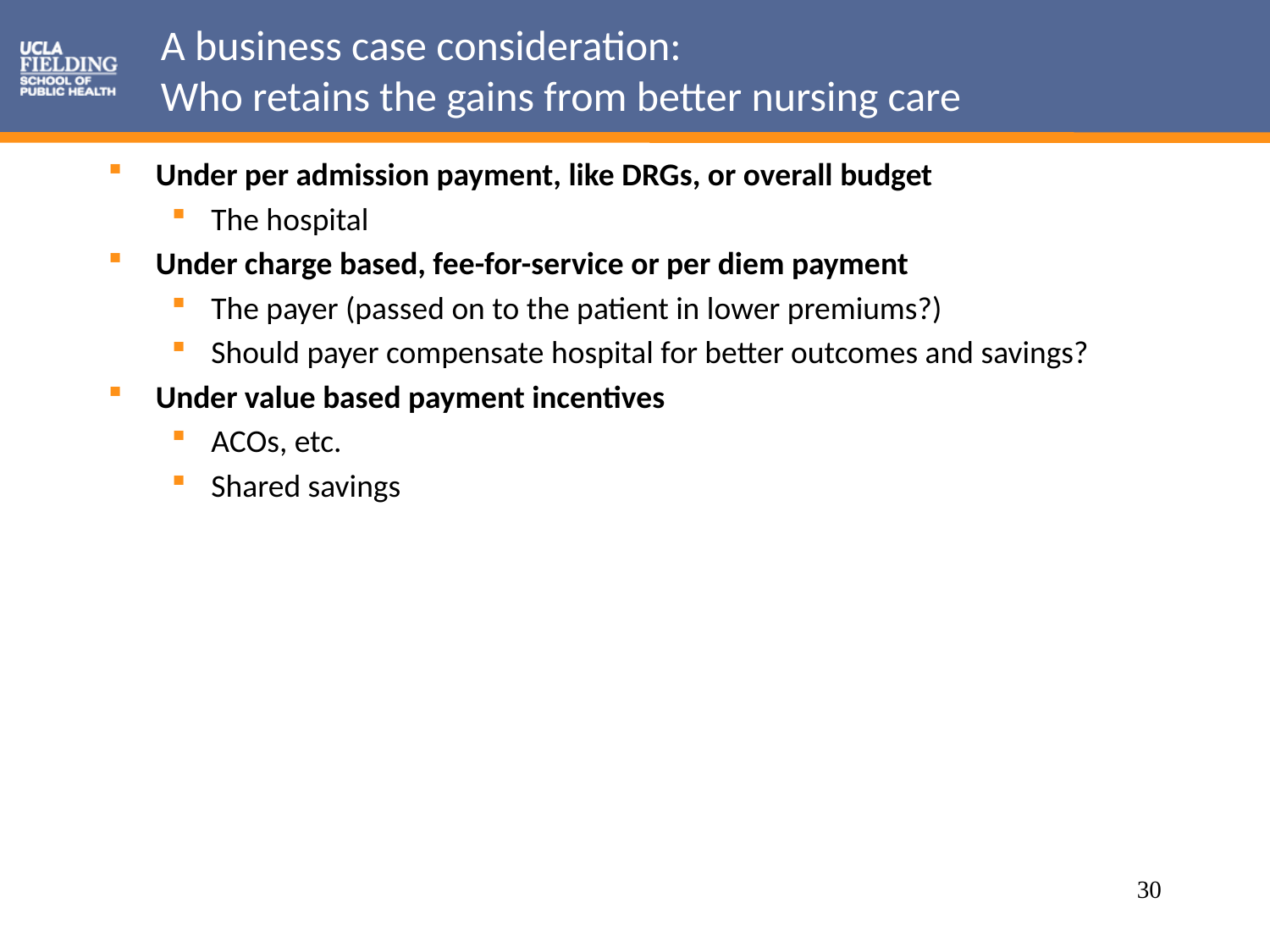

# A business case consideration: Who retains the gains from better nursing care
Under per admission payment, like DRGs, or overall budget
The hospital
Under charge based, fee-for-service or per diem payment
The payer (passed on to the patient in lower premiums?)
Should payer compensate hospital for better outcomes and savings?
Under value based payment incentives
ACOs, etc.
Shared savings

30